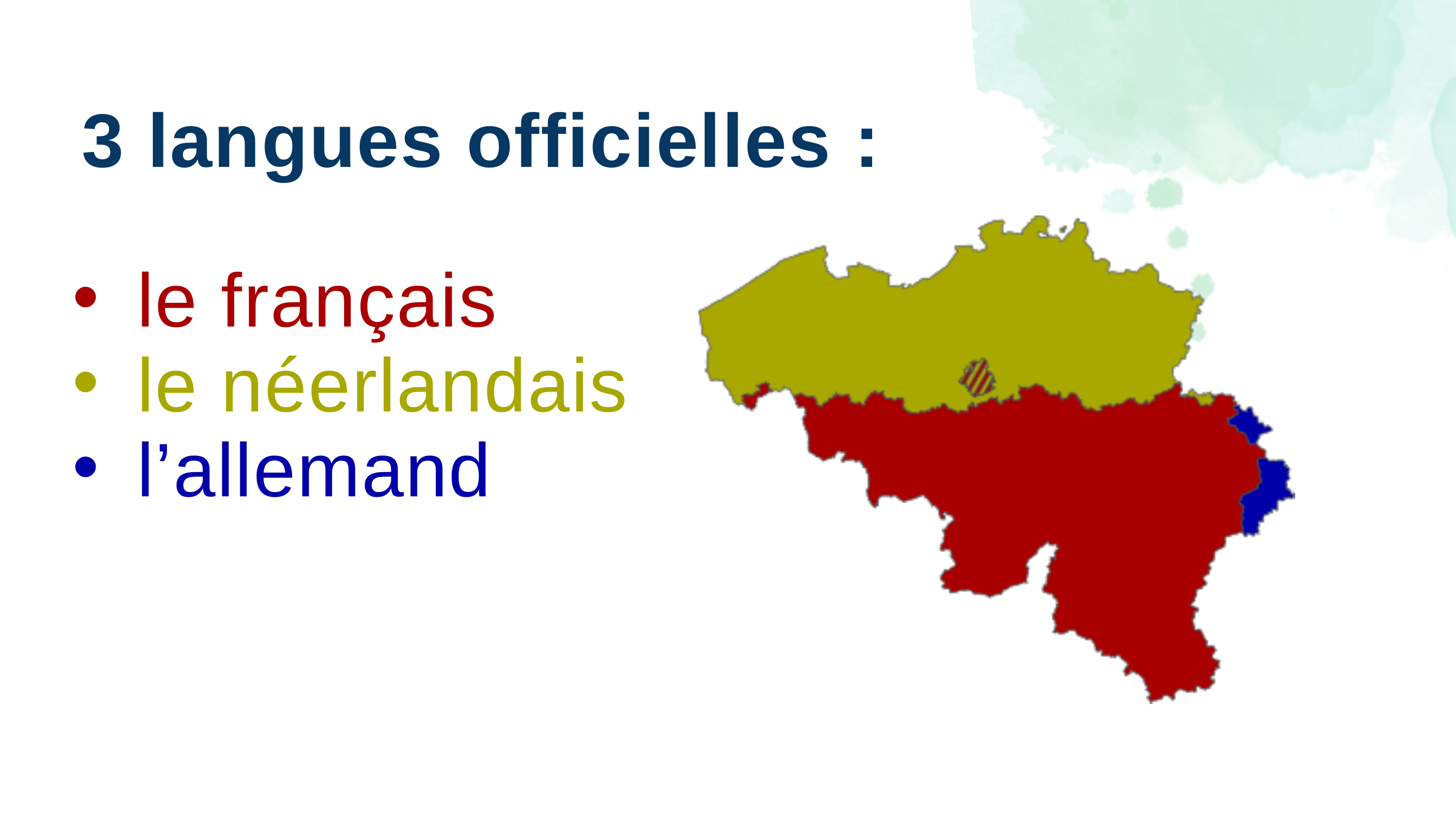

3 langues officielles :

le français
le néerlandais
l’allemand